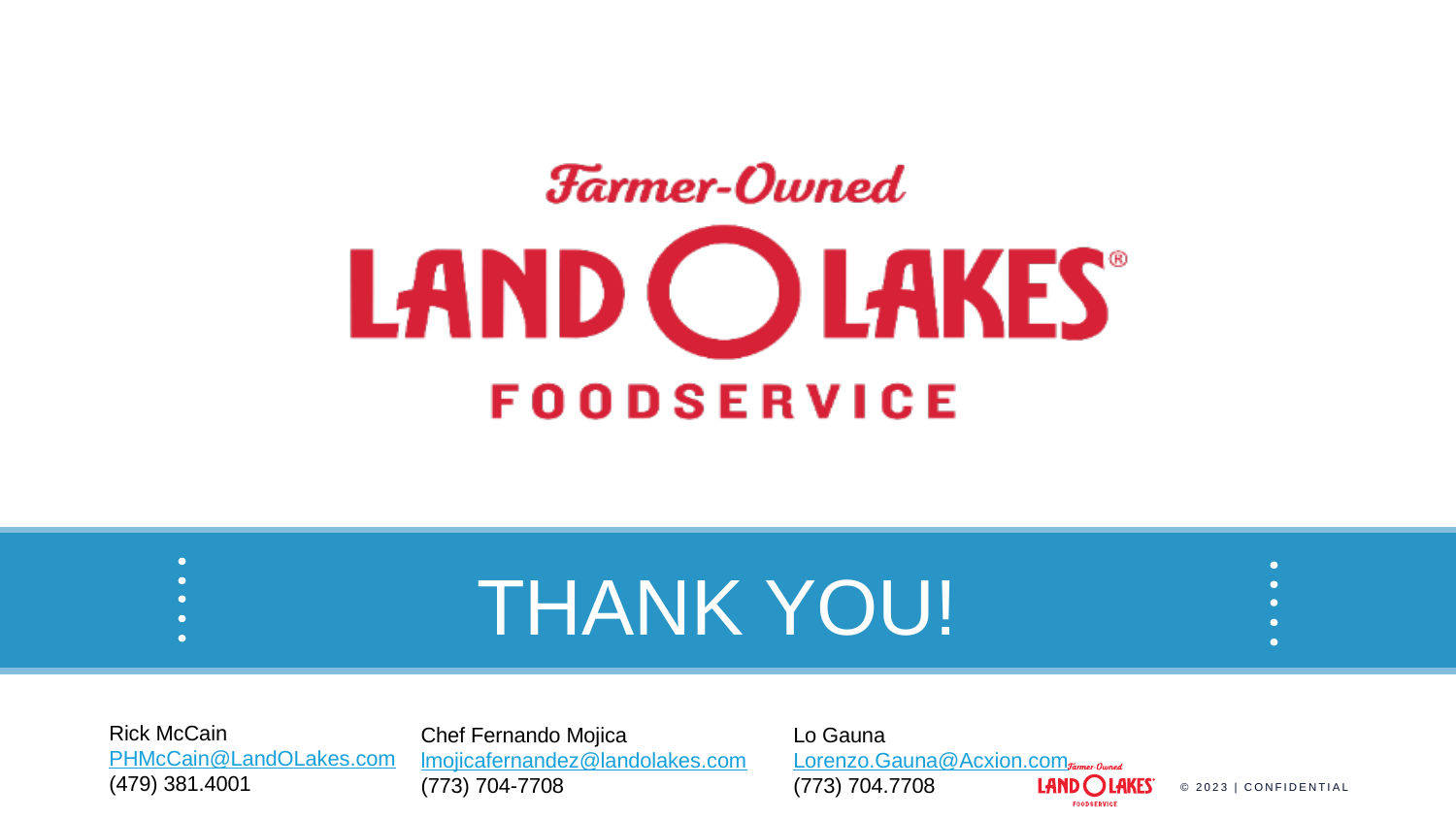

Rick McCain
PHMcCain@LandOLakes.com
(479) 381.4001
Chef Fernando Mojica lmojicafernandez@landolakes.com
(773) 704-7708
Lo Gauna
Lorenzo.Gauna@Acxion.com
(773) 704.7708